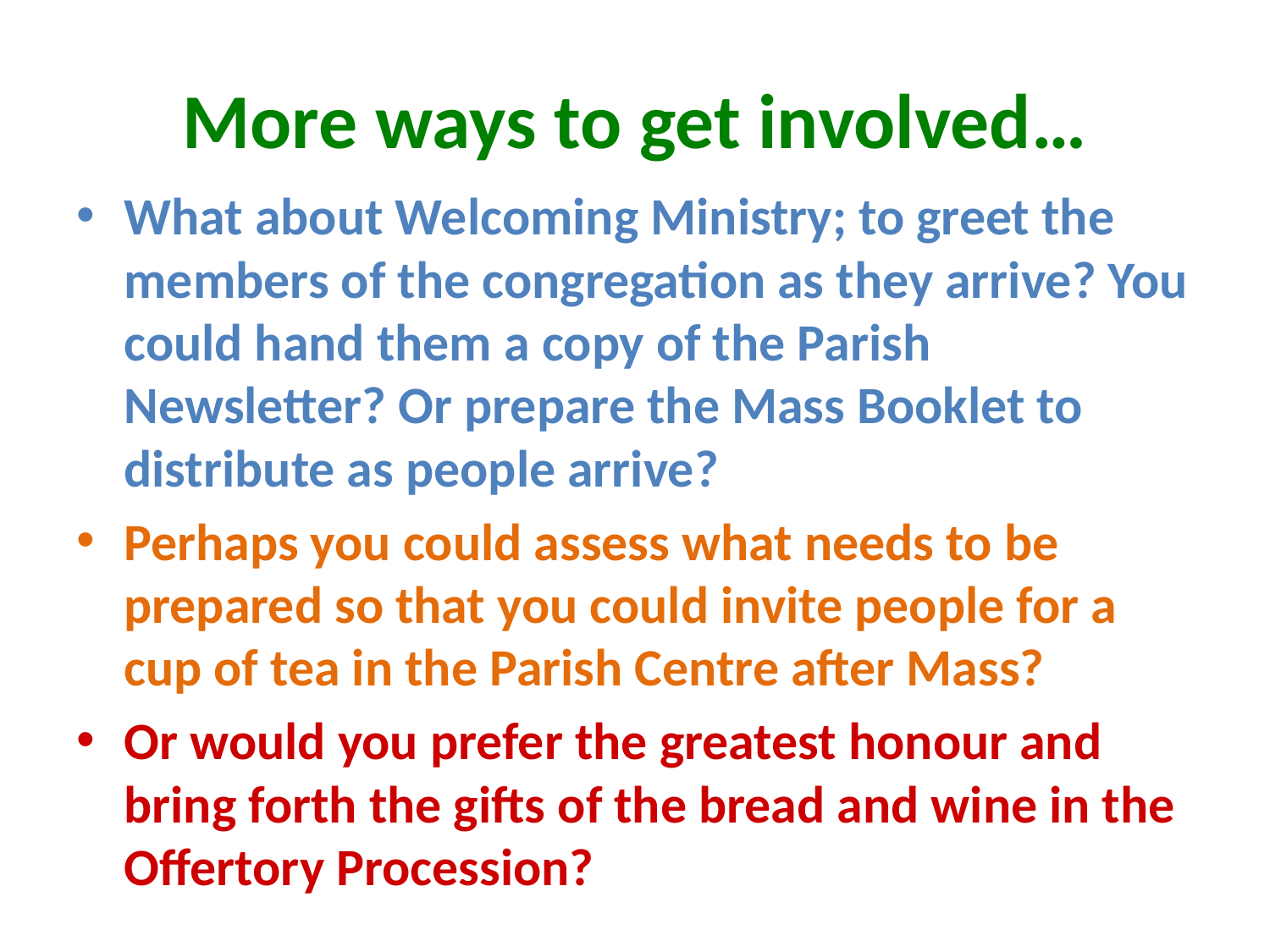

# More ways to get involved…
What about Welcoming Ministry; to greet the members of the congregation as they arrive? You could hand them a copy of the Parish Newsletter? Or prepare the Mass Booklet to distribute as people arrive?
Perhaps you could assess what needs to be prepared so that you could invite people for a cup of tea in the Parish Centre after Mass?
Or would you prefer the greatest honour and bring forth the gifts of the bread and wine in the Offertory Procession?